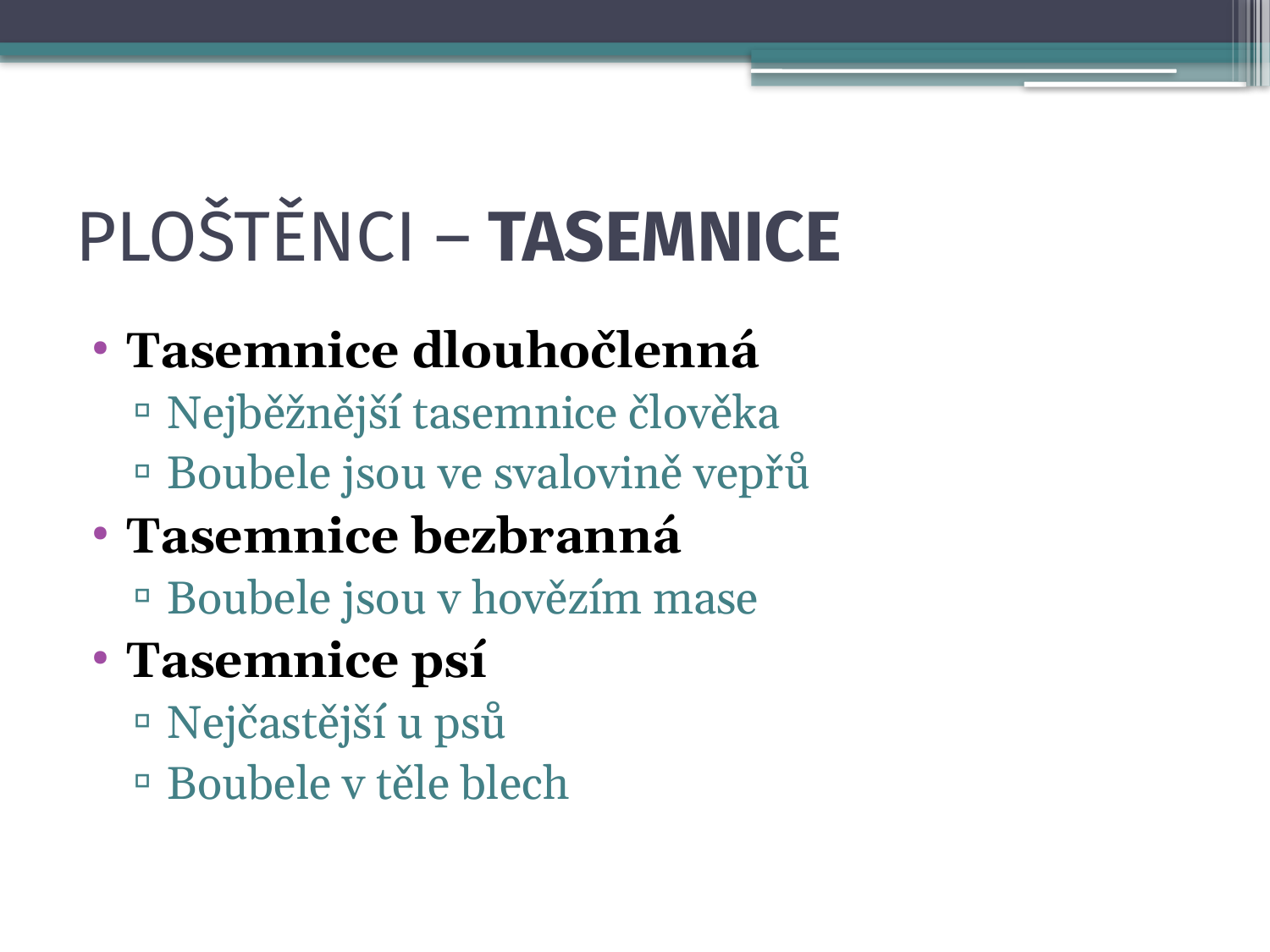

# PLOŠTĚNCI – TASEMNICE
Tasemnice dlouhočlenná
Nejběžnější tasemnice člověka
Boubele jsou ve svalovině vepřů
Tasemnice bezbranná
Boubele jsou v hovězím mase
Tasemnice psí
Nejčastější u psů
Boubele v těle blech